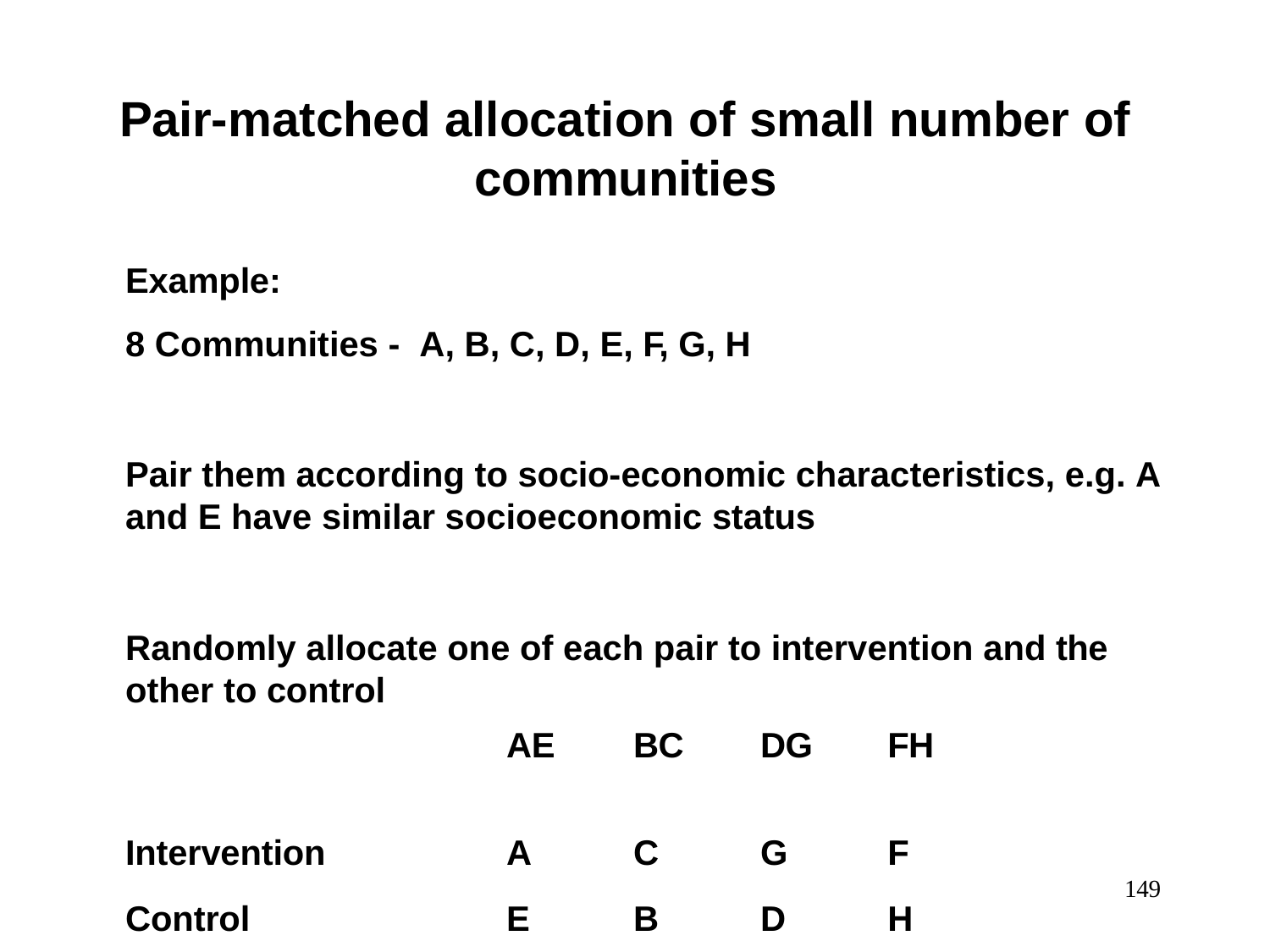

# Pair-matched allocation of small number of communities
Example:
8 Communities -	A, B, C, D, E, F, G, H

Pair them according to socio-economic characteristics, e.g. A and E have similar socioeconomic status

Randomly allocate one of each pair to intervention and the other to control
|  | AE | BC | DG | FH |
| --- | --- | --- | --- | --- |
| Intervention | A | C | G | F |
| Control | E | B | D | H |
149